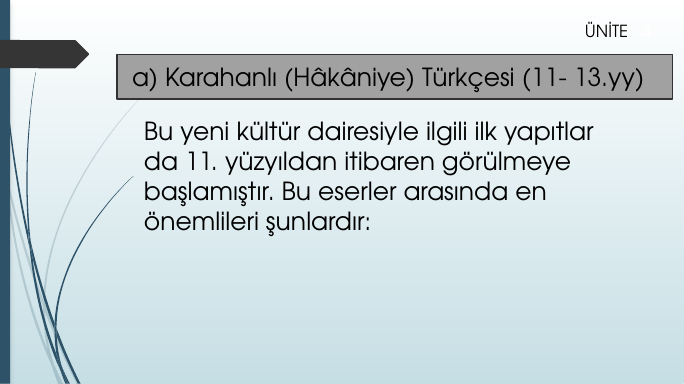

ÜNİTE   4
a) Karahanlı (Hâkâniye) Türkçesi (11- 13.yy)
Bu yeni kültür dairesiyle ilgili ilk yapıtlar da 11. yüzyıldan itibaren görülmeye başlamıştır. Bu eserler arasında en önemlileri şunlardır: